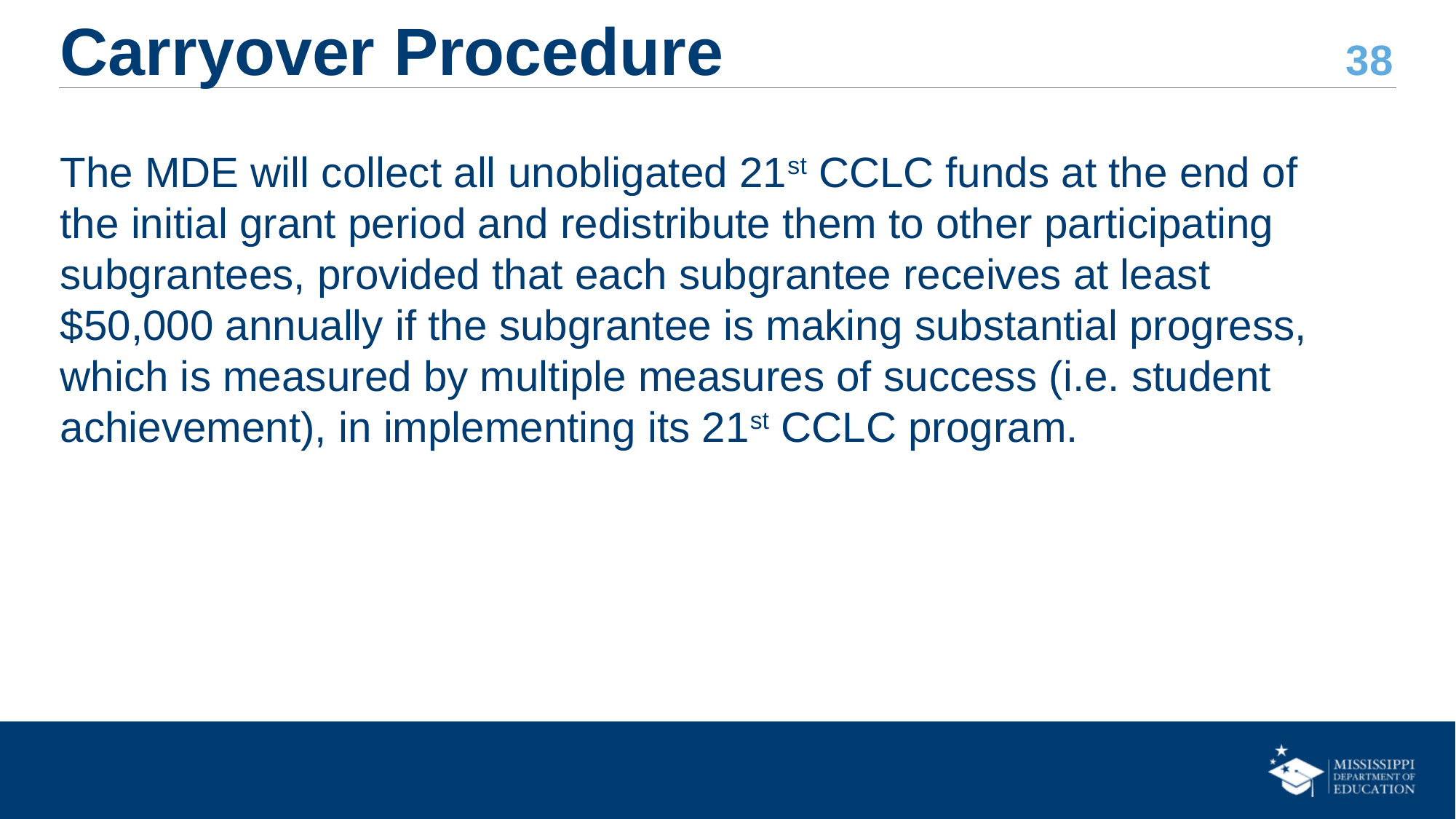

# Carryover Procedure
The MDE will collect all unobligated 21st CCLC funds at the end of the initial grant period and redistribute them to other participating subgrantees, provided that each subgrantee receives at least $50,000 annually if the subgrantee is making substantial progress, which is measured by multiple measures of success (i.e. student achievement), in implementing its 21st CCLC program.